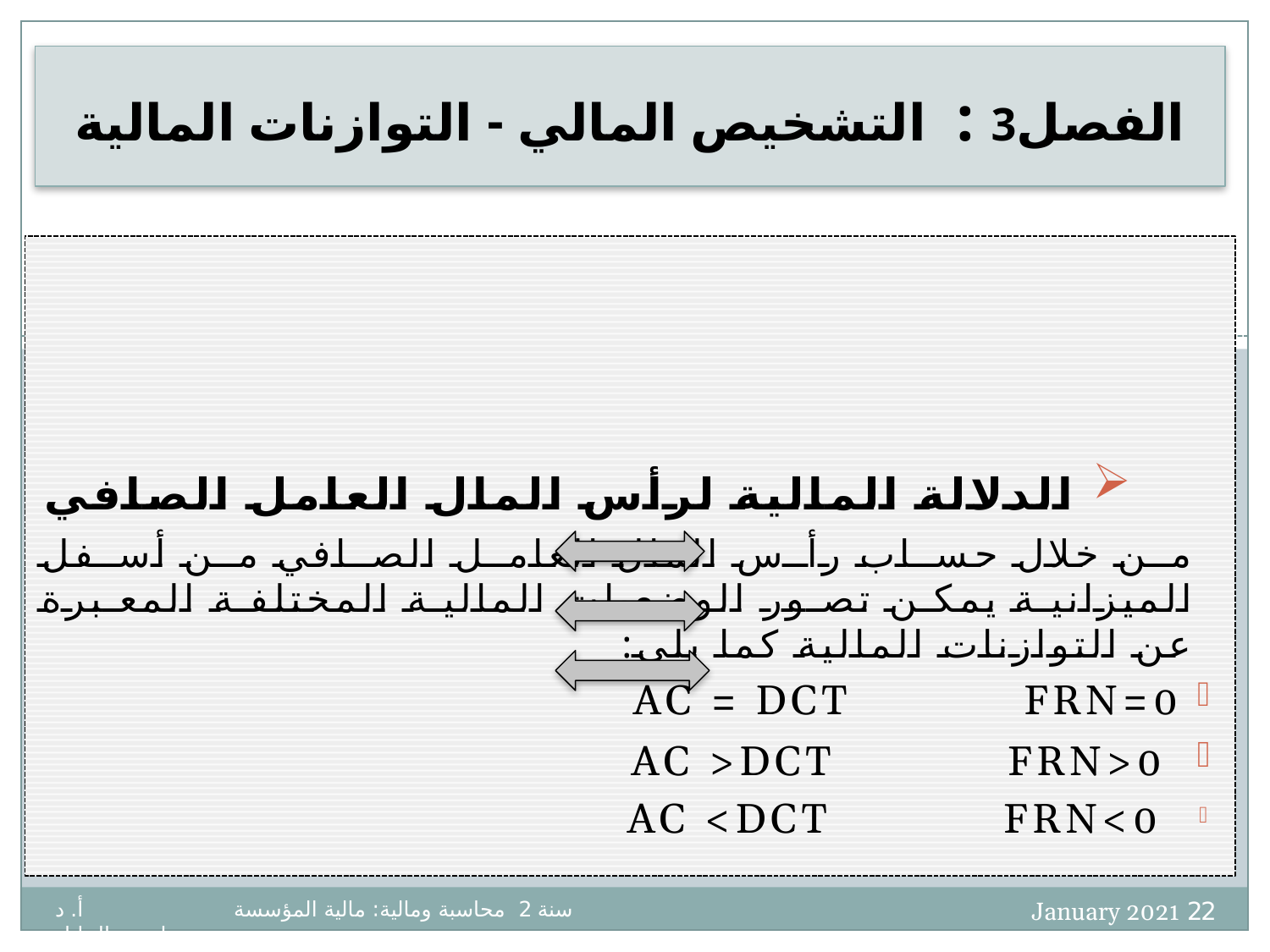

# الفصل3 :  التشخيص المالي - التوازنات المالية

 الدلالة المالية لرأس المال العامل الصافي
من خلال حساب رأس المال العامل الصافي من أسفل الميزانية يمكن تصور الوضعيات المالية المختلفة المعبرة عن التوازنات المالية كما يلي:
AC = DCT            FRN=0
 AC >DCT            FRN>0
  AC <DCT            FRN<0

14

22 January 2021
سنة 2  محاسبة ومالية: مالية المؤسسة                       أ. د بوداح عبدالجليل